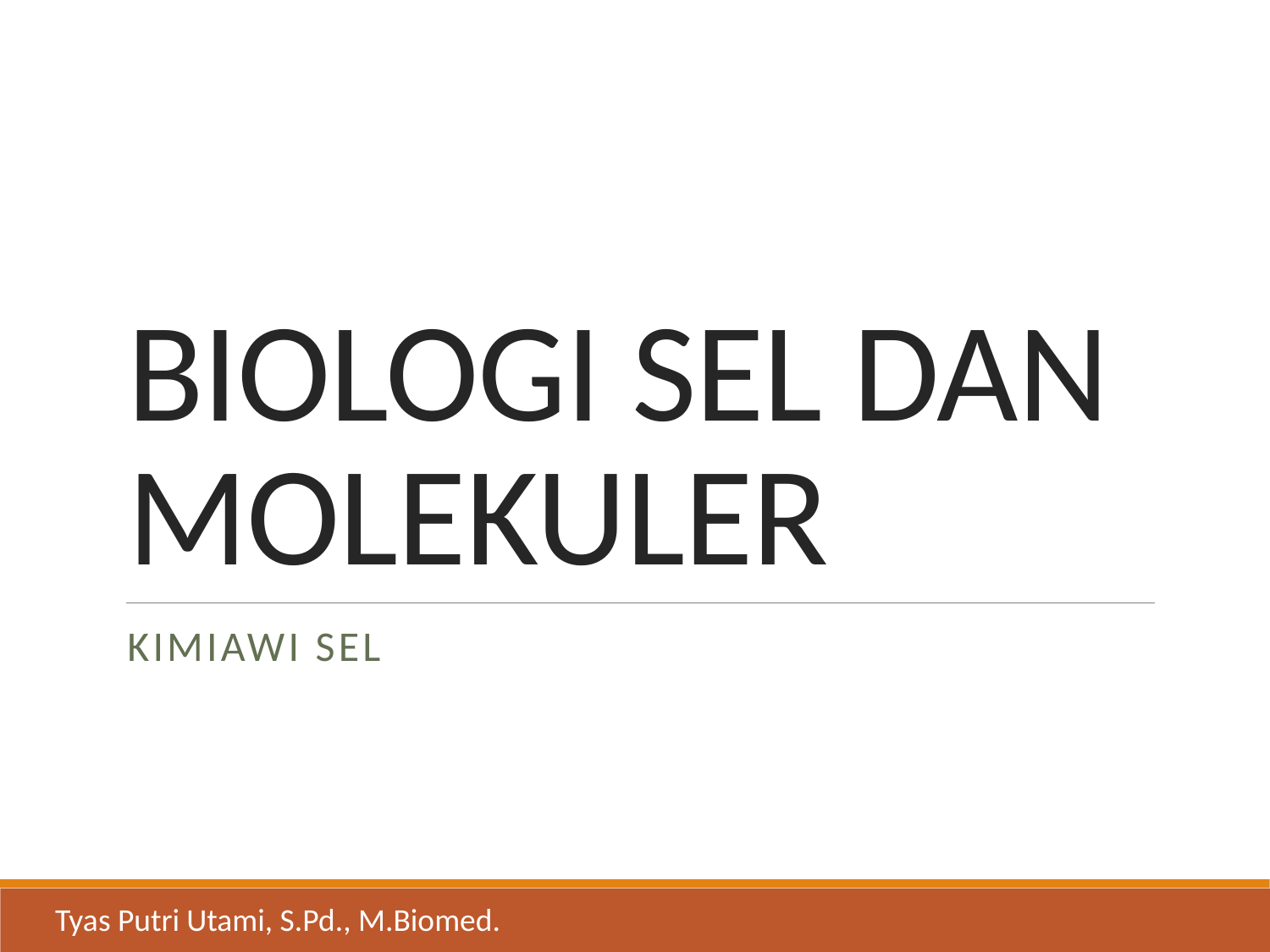

# BIOLOGI SEL DAN MOLEKULER
KIMIAWI SEL
Tyas Putri Utami, S.Pd., M.Biomed.